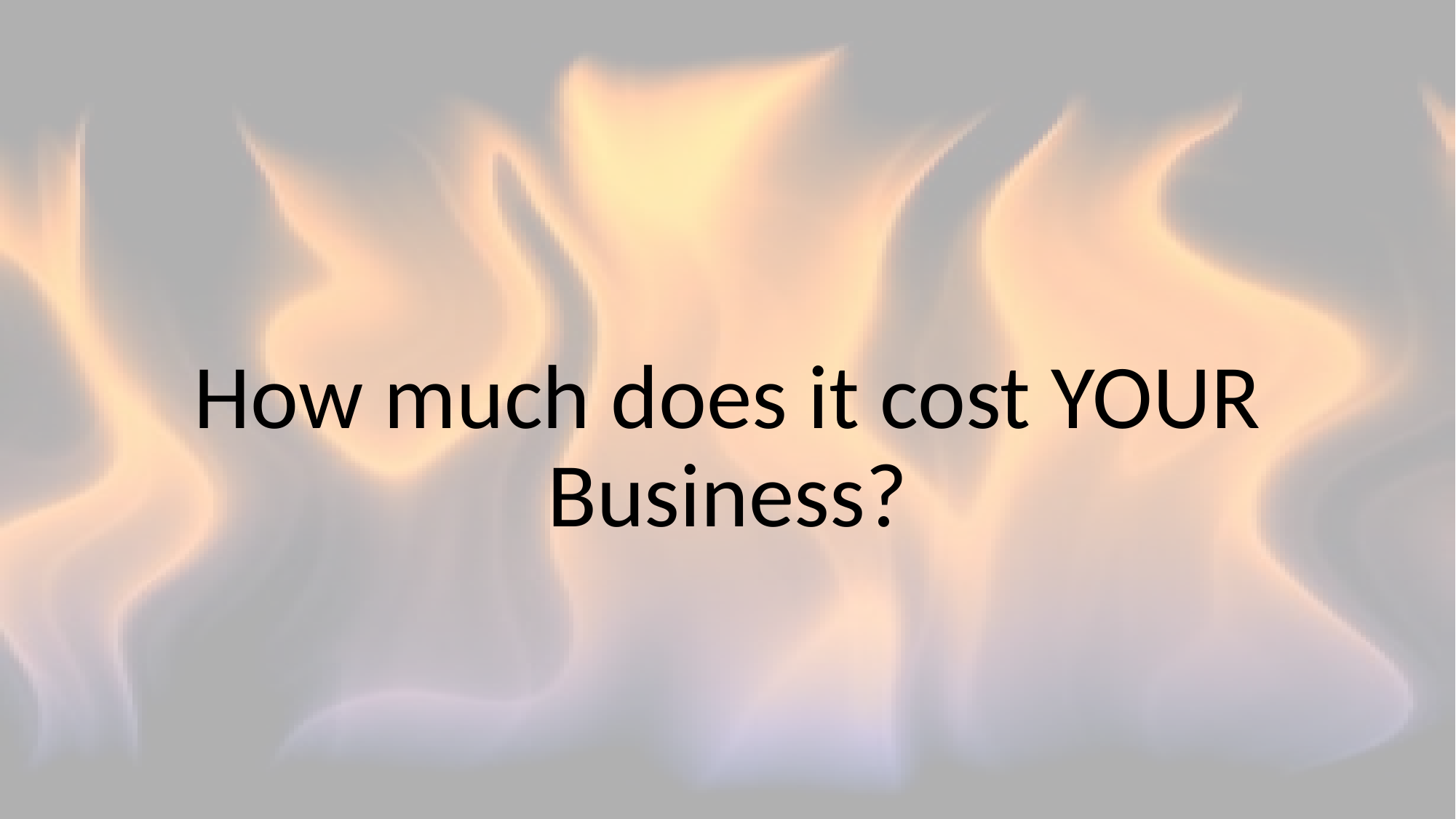

# How much does it cost YOUR Business?